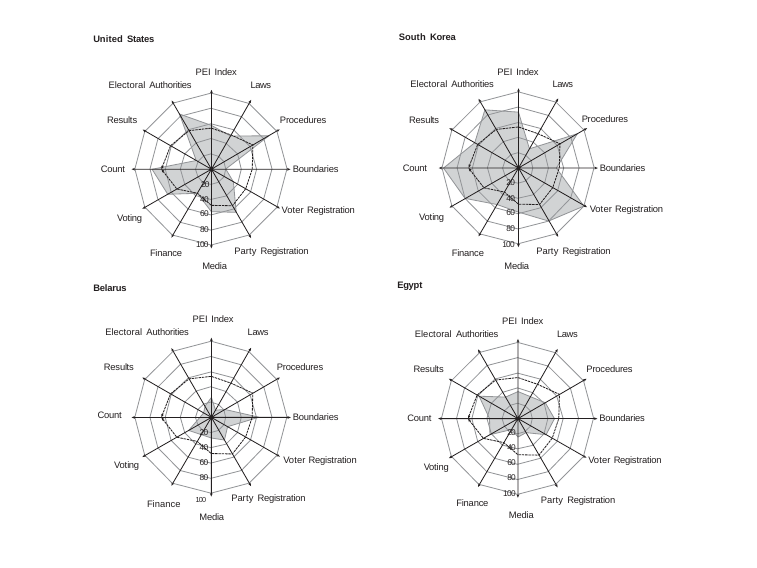

South Korea
United States
PEI Index Electoral Authorities
PEI Index Electoral Authorities
Laws
Laws

Procedures
Procedures
Results
Results

Count
Boundaries
Count
Boundaries
20
40
60
80
100
20
40
60
80
100
Finance
Media
Voter Registration
Voter Registration
Voting
Voting
Party Registration
Party Registration
Finance
Media
Egypt
Belarus
PEI Index Electoral Authorities
PEI Index Electoral Authorities
Laws
Laws

Procedures
Results
Procedures
Results

Count
Boundaries
Count
Boundaries
20
40
60
80
100
Finance
Media
20
40
60
80

Finance  100
Media
Voter Registration
Voter Registration
Voting
Voting
Party Registration
Party Registration